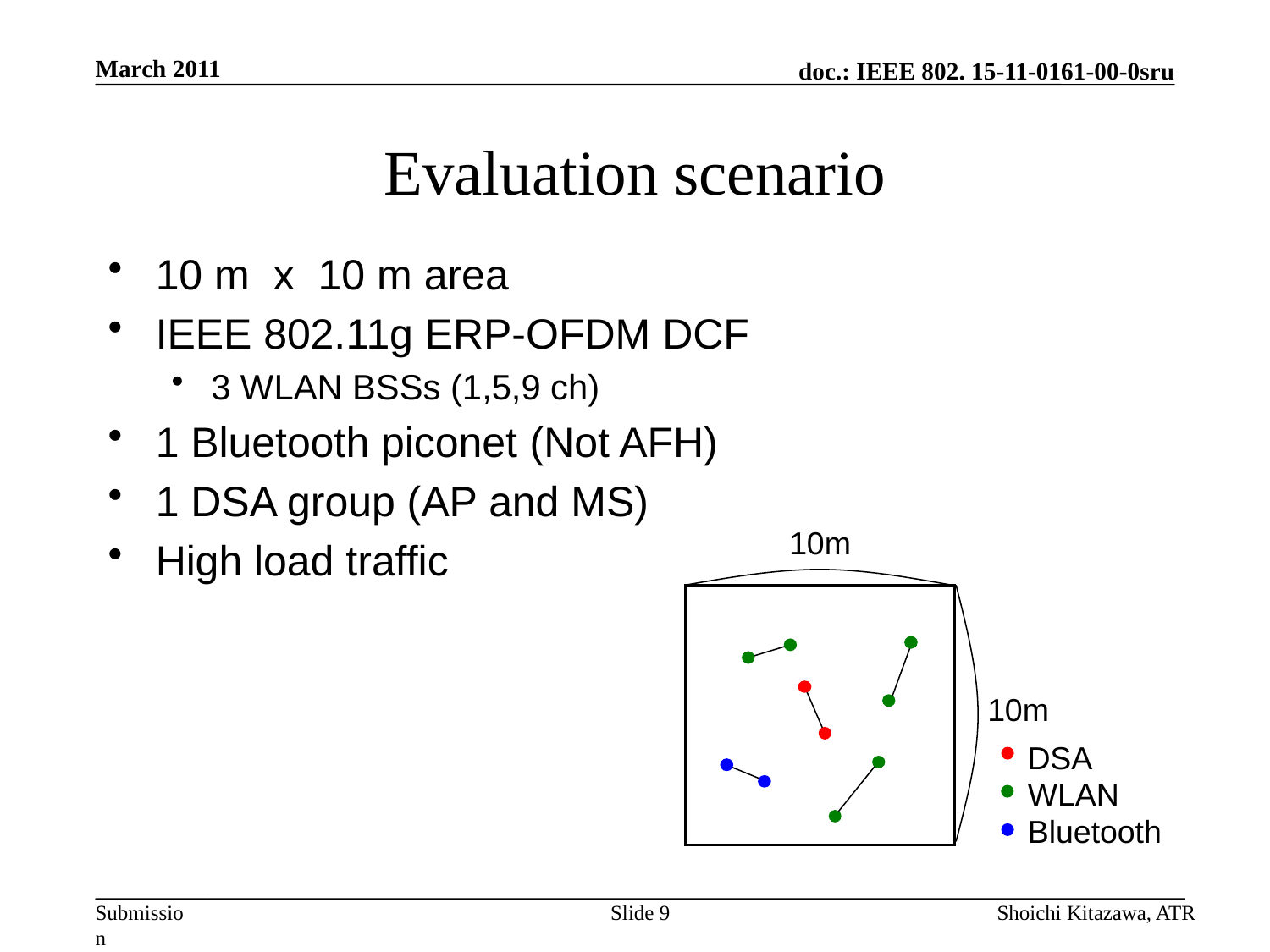

March 2011
# Evaluation scenario
10 m  x  10 m area
IEEE 802.11g ERP-OFDM DCF
3 WLAN BSSs (1,5,9 ch)
1 Bluetooth piconet (Not AFH)
1 DSA group (AP and MS)
High load traffic
10m

10m

DSA

WLAN

Bluetooth

Slide 9
Shoichi Kitazawa, ATR